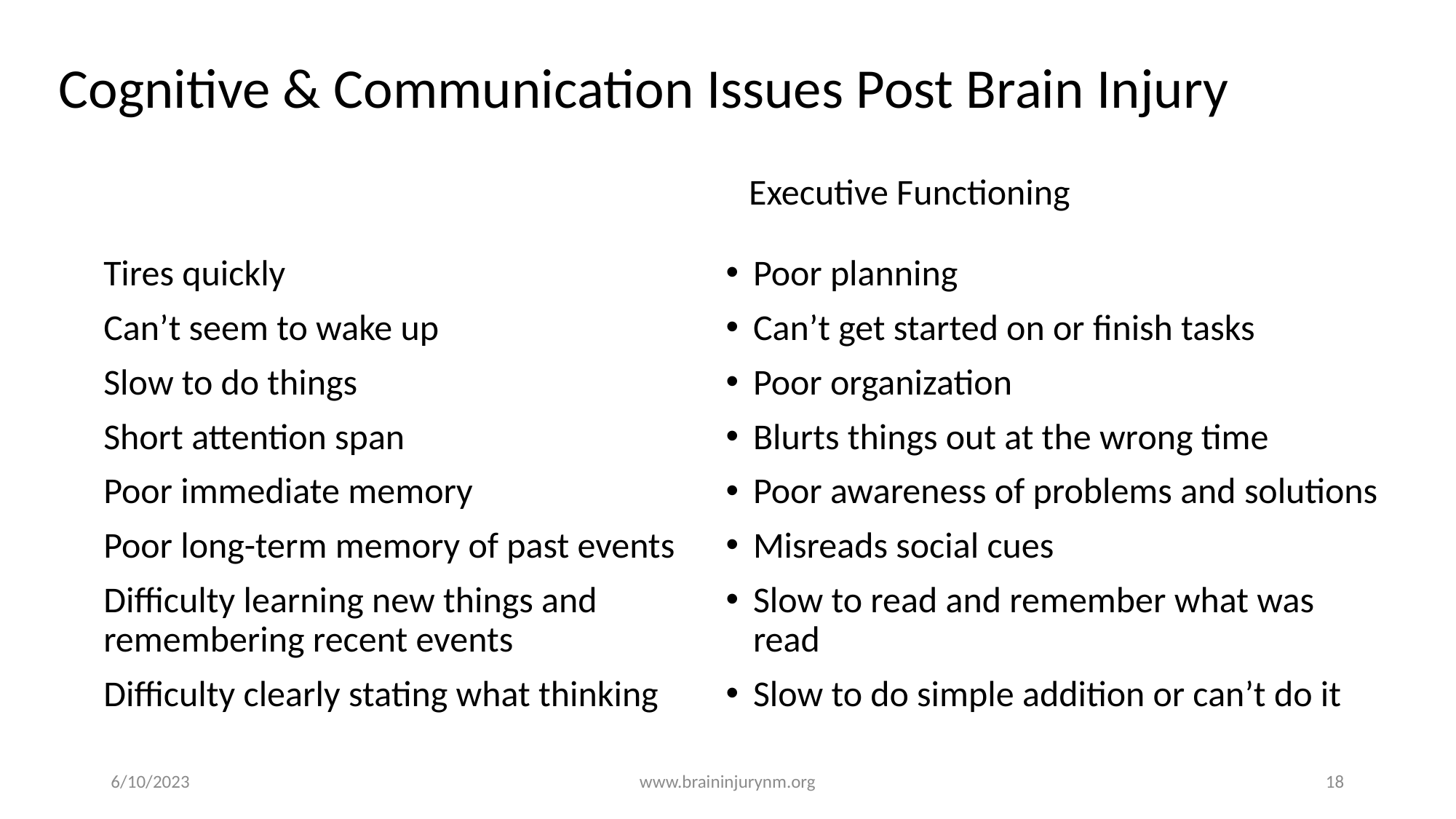

# Cognitive & Communication Issues Post Brain Injury
Executive Functioning
Tires quickly
Can’t seem to wake up
Slow to do things
Short attention span
Poor immediate memory
Poor long-term memory of past events
Difficulty learning new things and remembering recent events
Difficulty clearly stating what thinking

Poor planning
Can’t get started on or finish tasks
Poor organization
Blurts things out at the wrong time
Poor awareness of problems and solutions
Misreads social cues
Slow to read and remember what was read
Slow to do simple addition or can’t do it

6/10/2023
www.braininjurynm.org
18